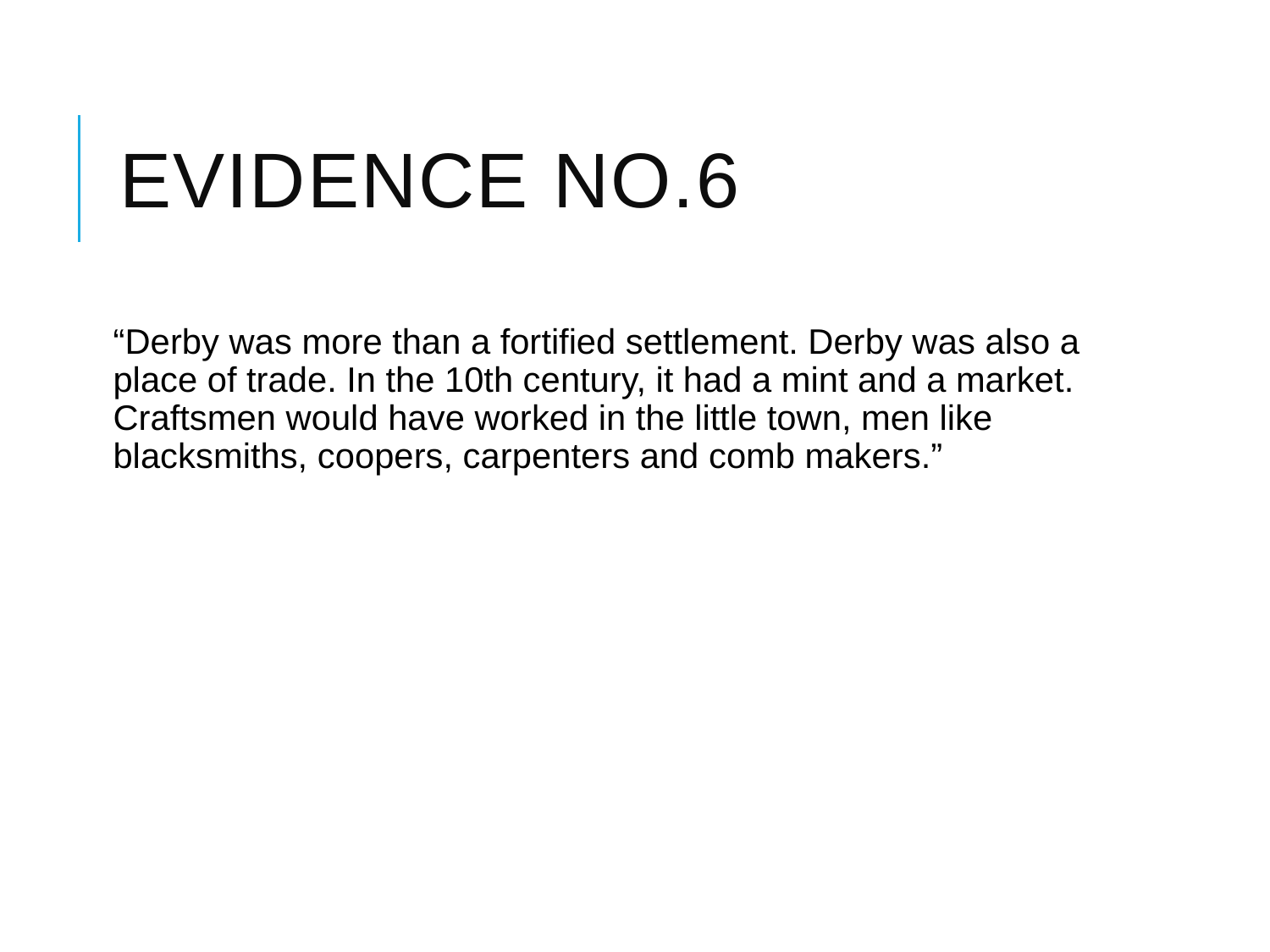

# Evidence No.6
“Derby was more than a fortified settlement. Derby was also a place of trade. In the 10th century, it had a mint and a market. Craftsmen would have worked in the little town, men like blacksmiths, coopers, carpenters and comb makers.”